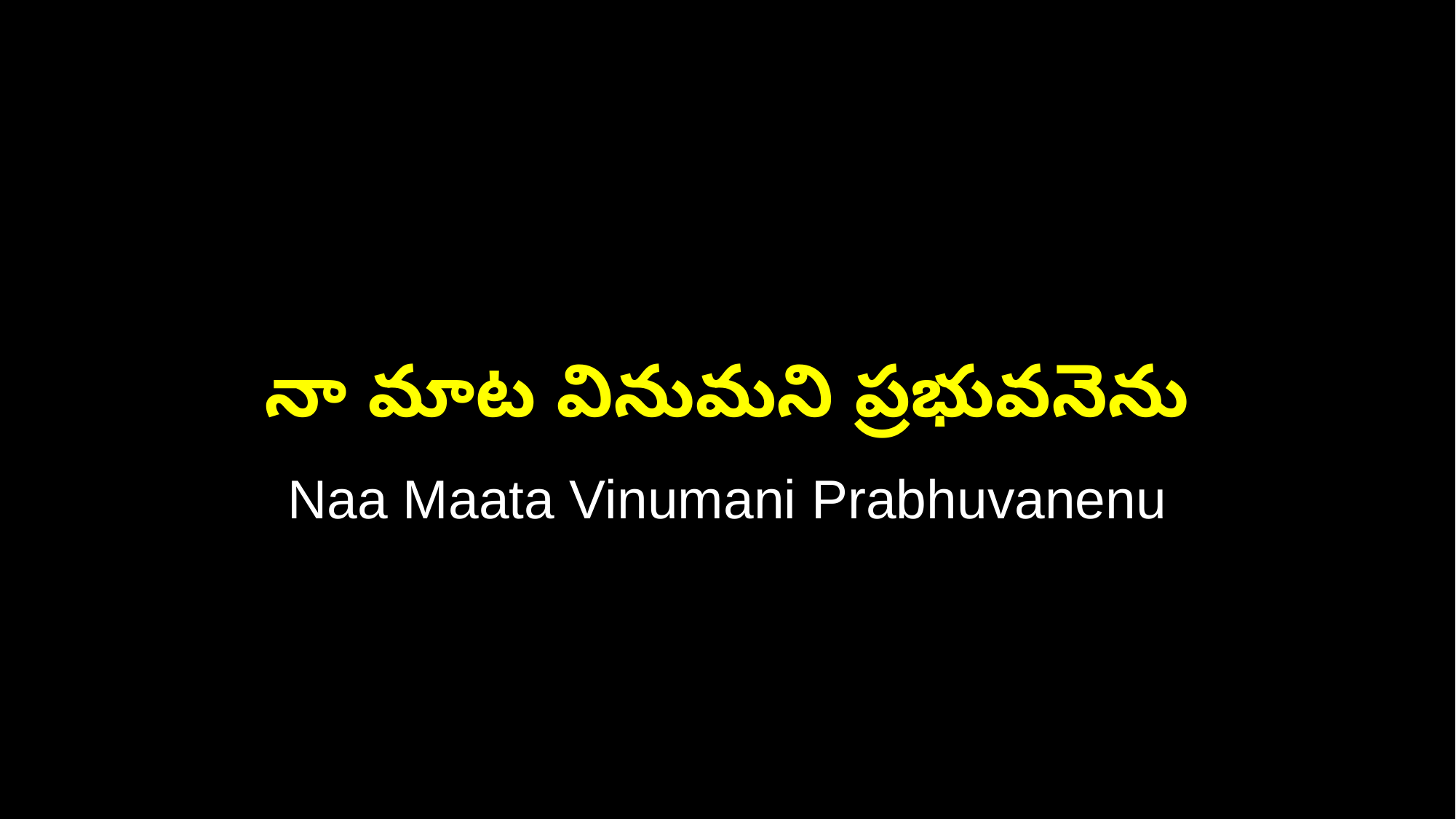

నా మాట వినుమని ప్రభువనెను
Naa Maata Vinumani Prabhuvanenu